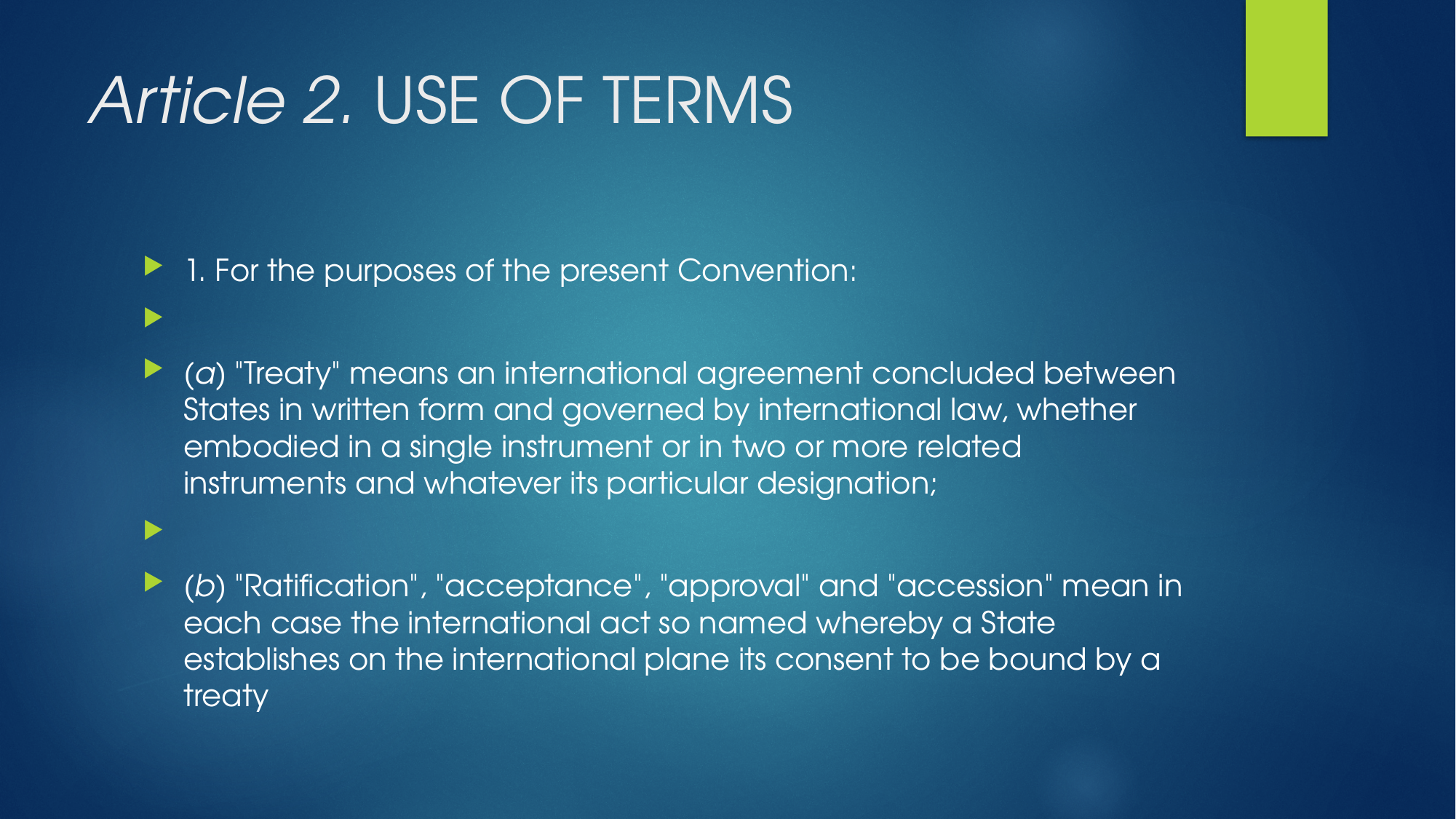

# Article 2. USE OF TERMS
1. For the purposes of the present Convention:

(a) "Treaty" means an international agreement concluded between States in written form and governed by international law, whether embodied in a single instrument or in two or more related instruments and whatever its particular designation;

(b) "Ratification", "acceptance", "approval" and "accession" mean in each case the international act so named whereby a State establishes on the international plane its consent to be bound by a treaty